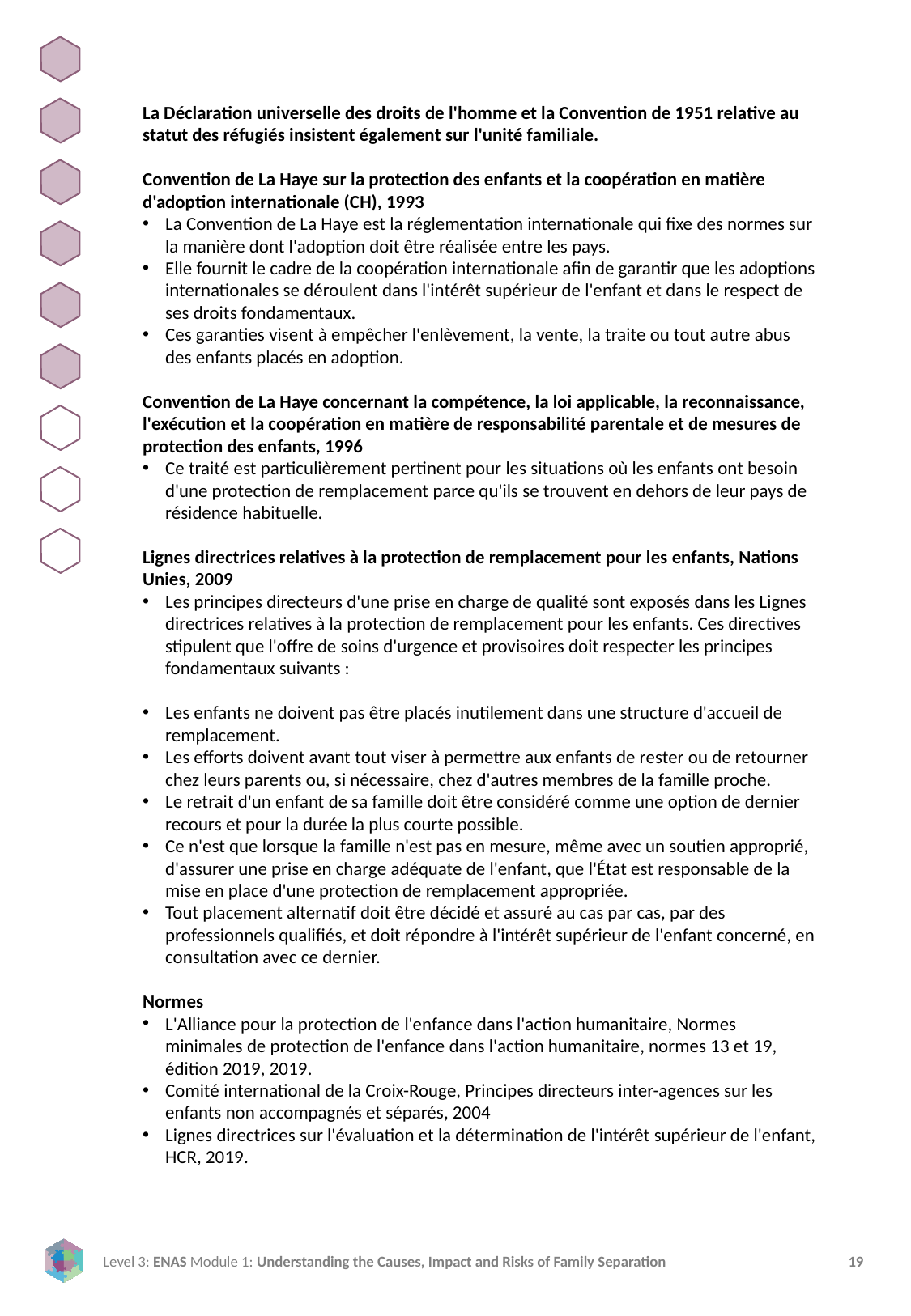

La Déclaration universelle des droits de l'homme et la Convention de 1951 relative au statut des réfugiés insistent également sur l'unité familiale.

Convention de La Haye sur la protection des enfants et la coopération en matière d'adoption internationale (CH), 1993
La Convention de La Haye est la réglementation internationale qui fixe des normes sur la manière dont l'adoption doit être réalisée entre les pays.
Elle fournit le cadre de la coopération internationale afin de garantir que les adoptions internationales se déroulent dans l'intérêt supérieur de l'enfant et dans le respect de ses droits fondamentaux.
Ces garanties visent à empêcher l'enlèvement, la vente, la traite ou tout autre abus des enfants placés en adoption.

Convention de La Haye concernant la compétence, la loi applicable, la reconnaissance, l'exécution et la coopération en matière de responsabilité parentale et de mesures de protection des enfants, 1996
Ce traité est particulièrement pertinent pour les situations où les enfants ont besoin d'une protection de remplacement parce qu'ils se trouvent en dehors de leur pays de résidence habituelle.

Lignes directrices relatives à la protection de remplacement pour les enfants, Nations Unies, 2009
Les principes directeurs d'une prise en charge de qualité sont exposés dans les Lignes directrices relatives à la protection de remplacement pour les enfants. Ces directives stipulent que l'offre de soins d'urgence et provisoires doit respecter les principes fondamentaux suivants :

Les enfants ne doivent pas être placés inutilement dans une structure d'accueil de remplacement.
Les efforts doivent avant tout viser à permettre aux enfants de rester ou de retourner chez leurs parents ou, si nécessaire, chez d'autres membres de la famille proche.
Le retrait d'un enfant de sa famille doit être considéré comme une option de dernier recours et pour la durée la plus courte possible.
Ce n'est que lorsque la famille n'est pas en mesure, même avec un soutien approprié, d'assurer une prise en charge adéquate de l'enfant, que l'État est responsable de la mise en place d'une protection de remplacement appropriée.
Tout placement alternatif doit être décidé et assuré au cas par cas, par des professionnels qualifiés, et doit répondre à l'intérêt supérieur de l'enfant concerné, en consultation avec ce dernier.

Normes
L'Alliance pour la protection de l'enfance dans l'action humanitaire, Normes minimales de protection de l'enfance dans l'action humanitaire, normes 13 et 19, édition 2019, 2019.
Comité international de la Croix-Rouge, Principes directeurs inter-agences sur les enfants non accompagnés et séparés, 2004
Lignes directrices sur l'évaluation et la détermination de l'intérêt supérieur de l'enfant, HCR, 2019.